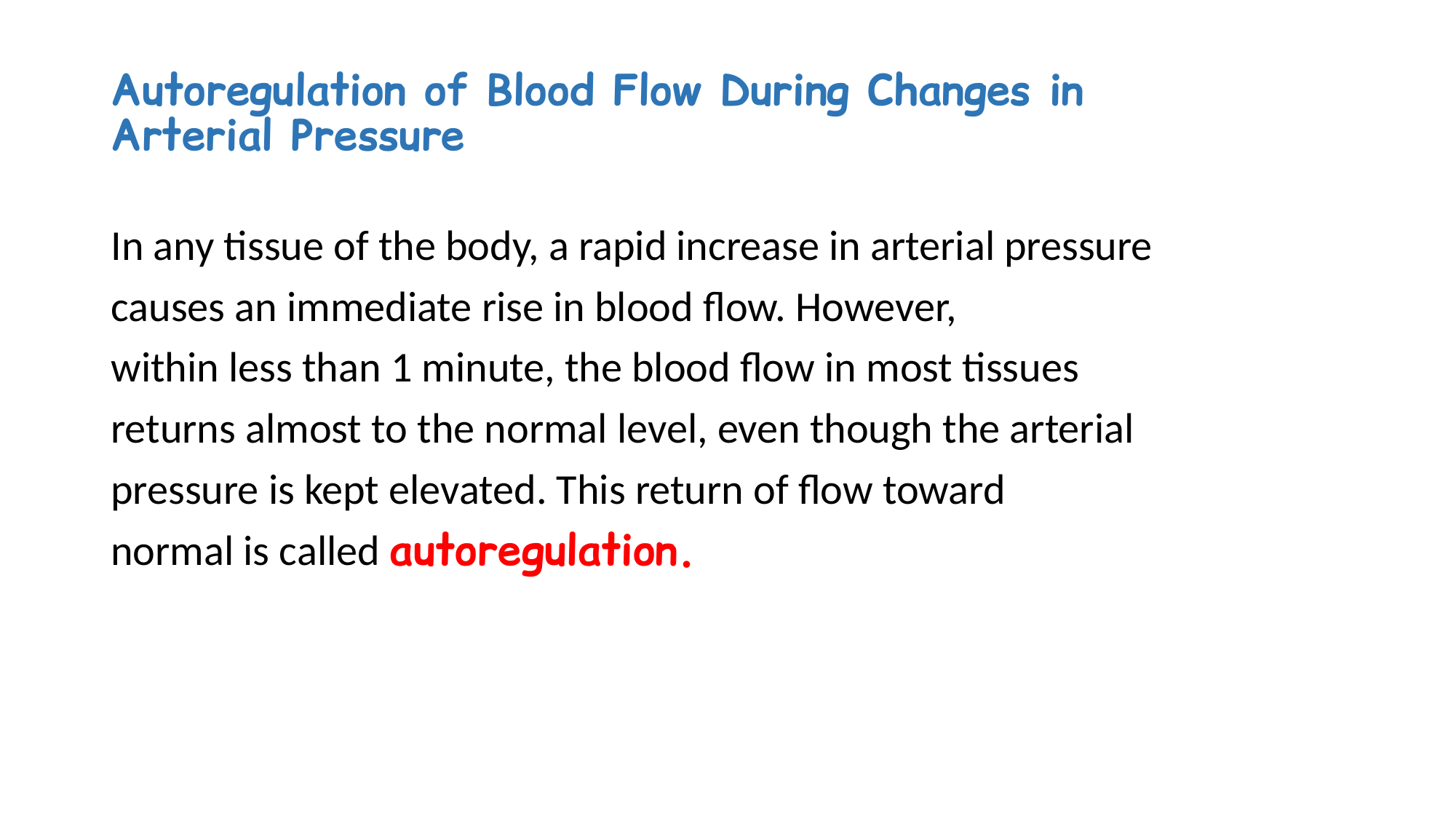

# Autoregulation of Blood Flow During Changes in Arterial Pressure
In any tissue of the body, a rapid increase in arterial pressure
causes an immediate rise in blood flow. However,
within less than 1 minute, the blood flow in most tissues
returns almost to the normal level, even though the arterial
pressure is kept elevated. This return of flow toward
normal is called autoregulation.